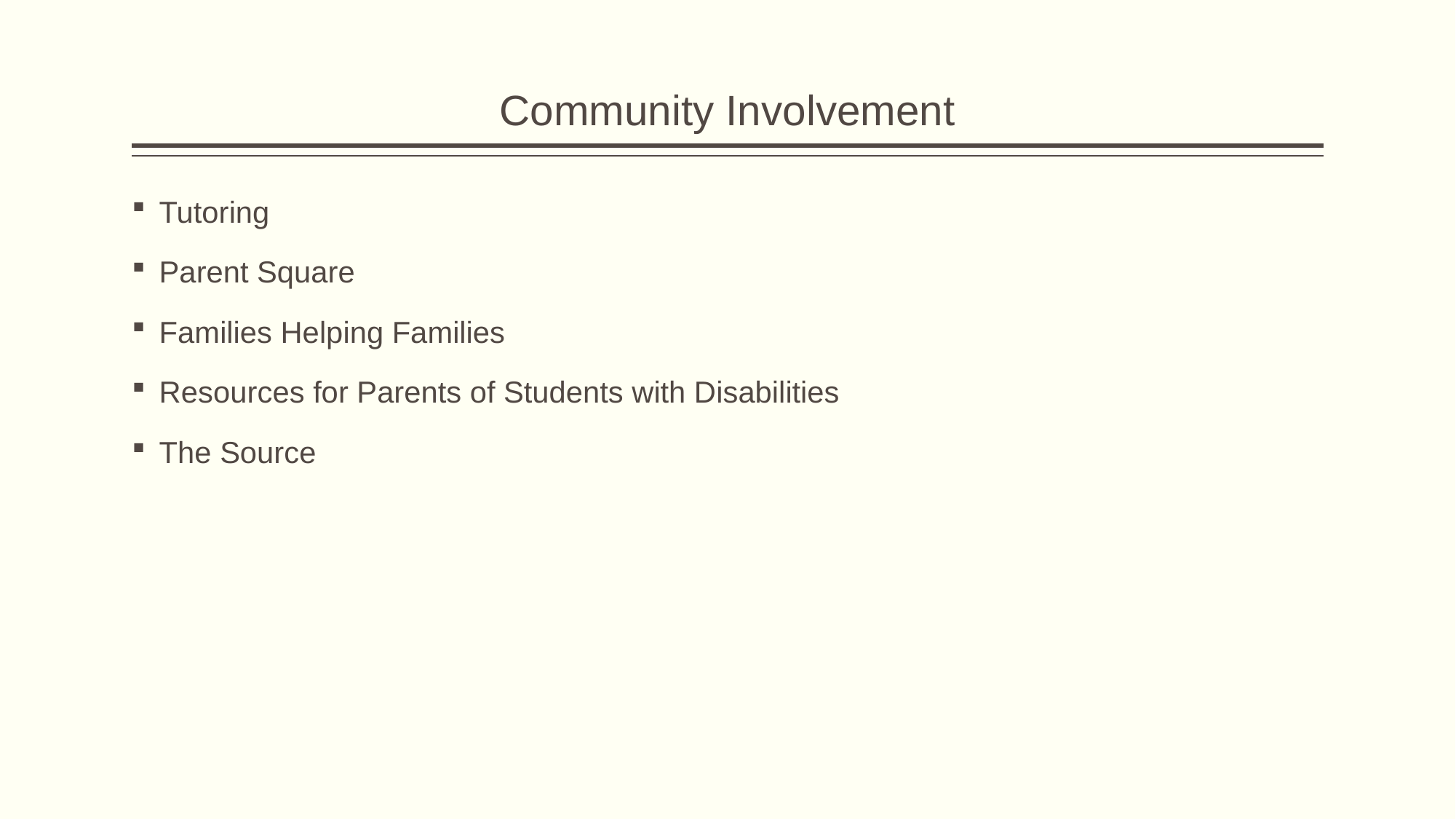

# Community Involvement
Tutoring
Parent Square
Families Helping Families
Resources for Parents of Students with Disabilities
The Source